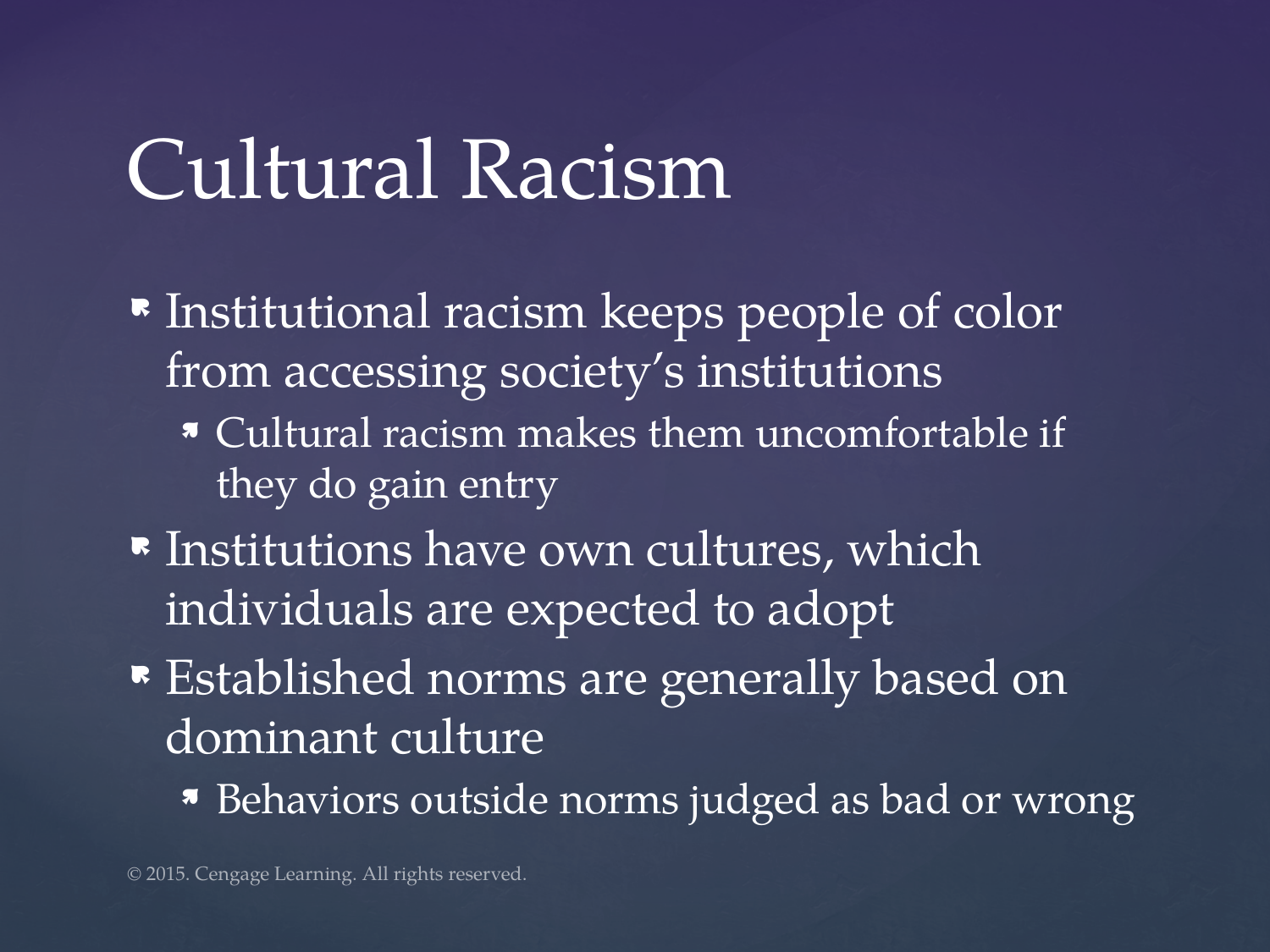

# Cultural Racism
Institutional racism keeps people of color from accessing society’s institutions
Cultural racism makes them uncomfortable if they do gain entry
Institutions have own cultures, which individuals are expected to adopt
Established norms are generally based on dominant culture
Behaviors outside norms judged as bad or wrong
© 2015. Cengage Learning. All rights reserved.